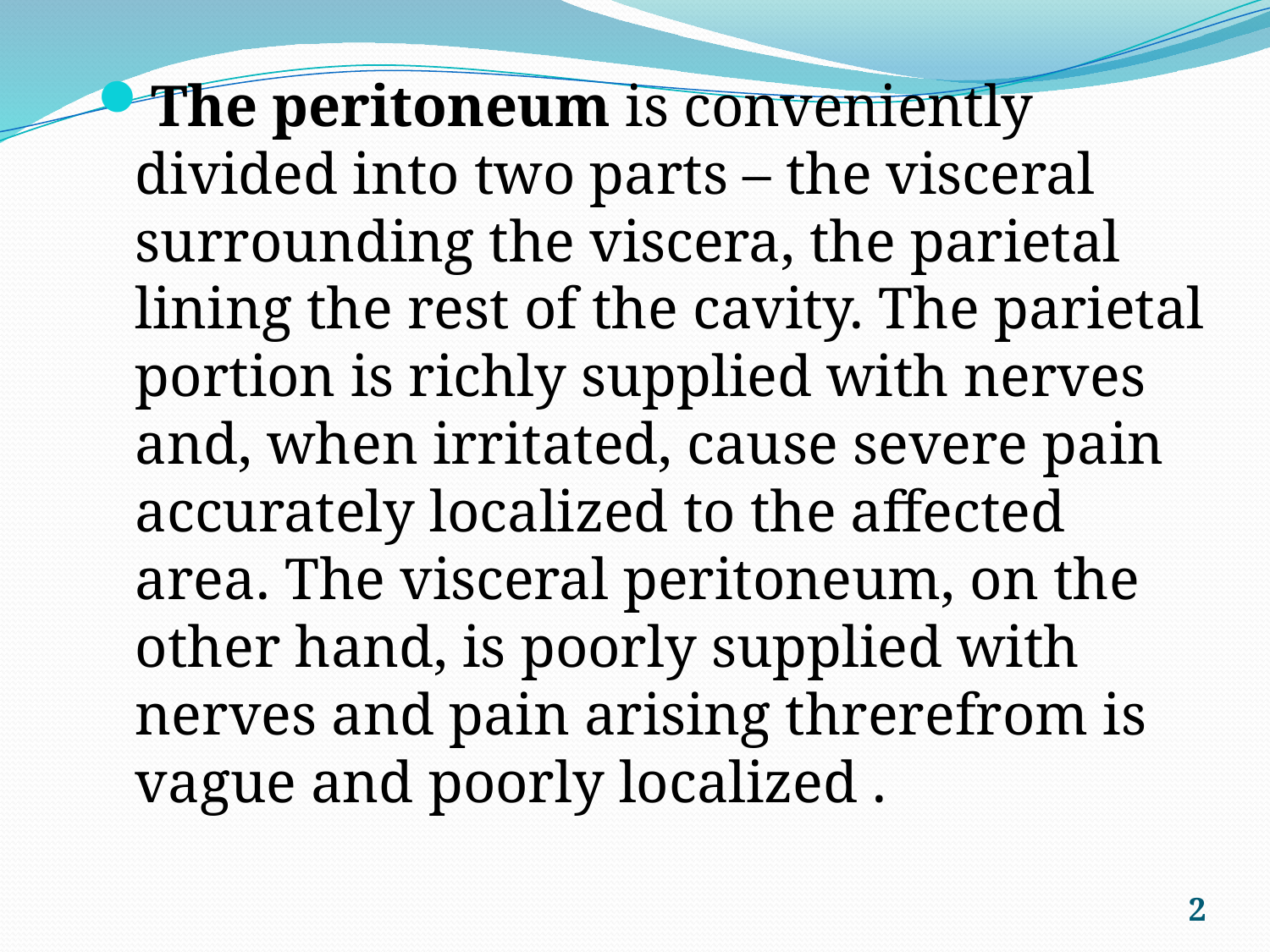

The peritoneum is conveniently divided into two parts – the visceral surrounding the viscera, the parietal lining the rest of the cavity. The parietal portion is richly supplied with nerves and, when irritated, cause severe pain accurately localized to the affected area. The visceral peritoneum, on the other hand, is poorly supplied with nerves and pain arising threrefrom is vague and poorly localized .
2